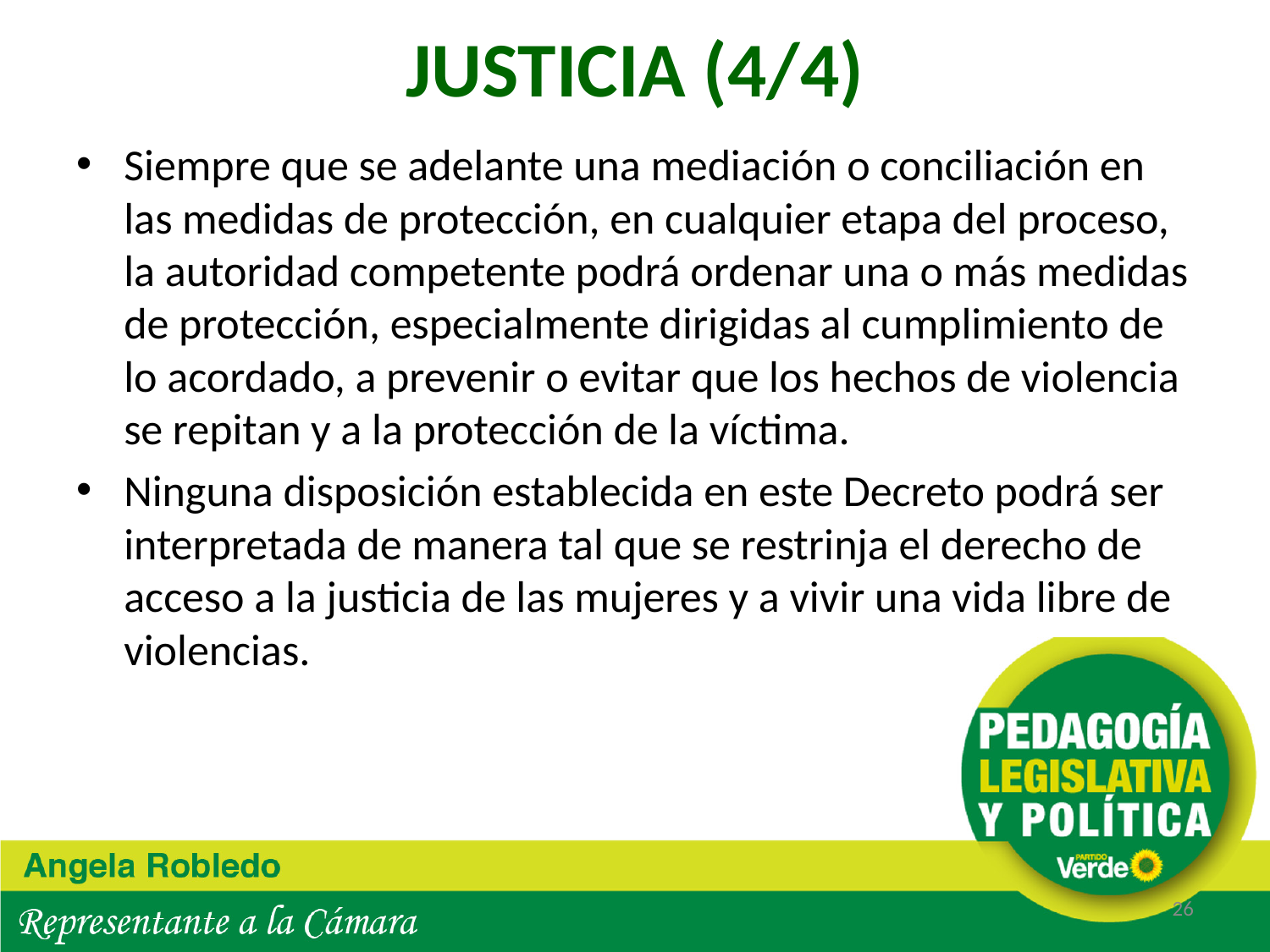

# JUSTICIA (4/4)
Siempre que se adelante una mediación o conciliación en las medidas de protección, en cualquier etapa del proceso, la autoridad competente podrá ordenar una o más medidas de protección, especialmente dirigidas al cumplimiento de lo acordado, a prevenir o evitar que los hechos de violencia se repitan y a la protección de la víctima.
Ninguna disposición establecida en este Decreto podrá ser interpretada de manera tal que se restrinja el derecho de acceso a la justicia de las mujeres y a vivir una vida libre de violencias.

26